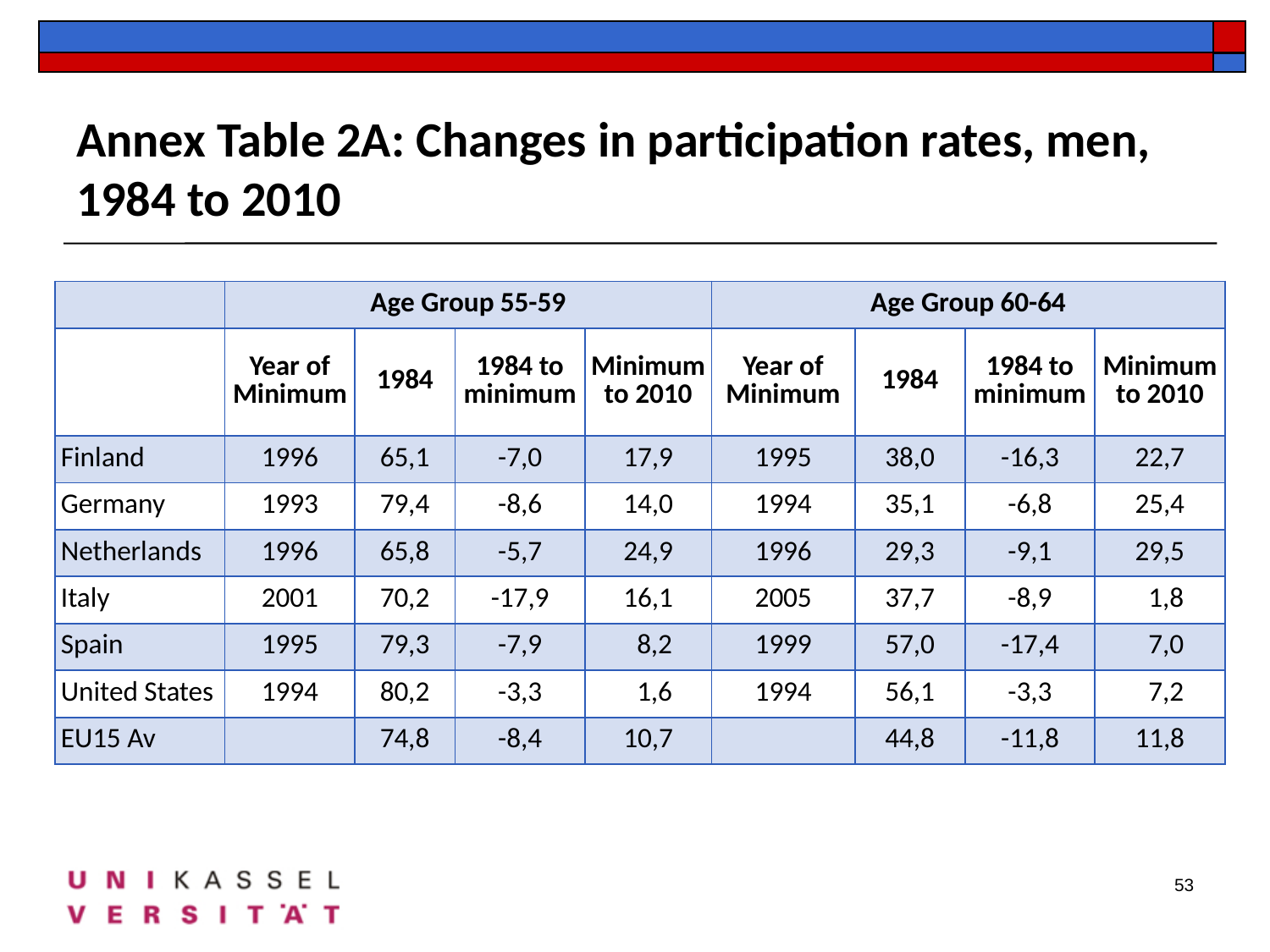

Annex Table 2A: Changes in participation rates, men, 1984 to 2010
|  | Age Group 55-59 |  |  |  | Age Group 60-64 |  |  |  |
| --- | --- | --- | --- | --- | --- | --- | --- | --- |
|  | Year of Minimum | 1984 | 1984 to minimum | Minimum to 2010 | Year of Minimum | 1984 | 1984 to minimum | Minimum to 2010 |
| Finland | 1996 | 65,1 | -7,0 | 17,9 | 1995 | 38,0 | -16,3 | 22,7 |
| Germany | 1993 | 79,4 | -8,6 | 14,0 | 1994 | 35,1 | -6,8 | 25,4 |
| Netherlands | 1996 | 65,8 | -5,7 | 24,9 | 1996 | 29,3 | -9,1 | 29,5 |
| Italy | 2001 | 70,2 | -17,9 | 16,1 | 2005 | 37,7 | -8,9 | 1,8 |
| Spain | 1995 | 79,3 | -7,9 | 8,2 | 1999 | 57,0 | -17,4 | 7,0 |
| United States | 1994 | 80,2 | -3,3 | 1,6 | 1994 | 56,1 | -3,3 | 7,2 |
| EU15 Av |  | 74,8 | -8,4 | 10,7 |  | 44,8 | -11,8 | 11,8 |
53